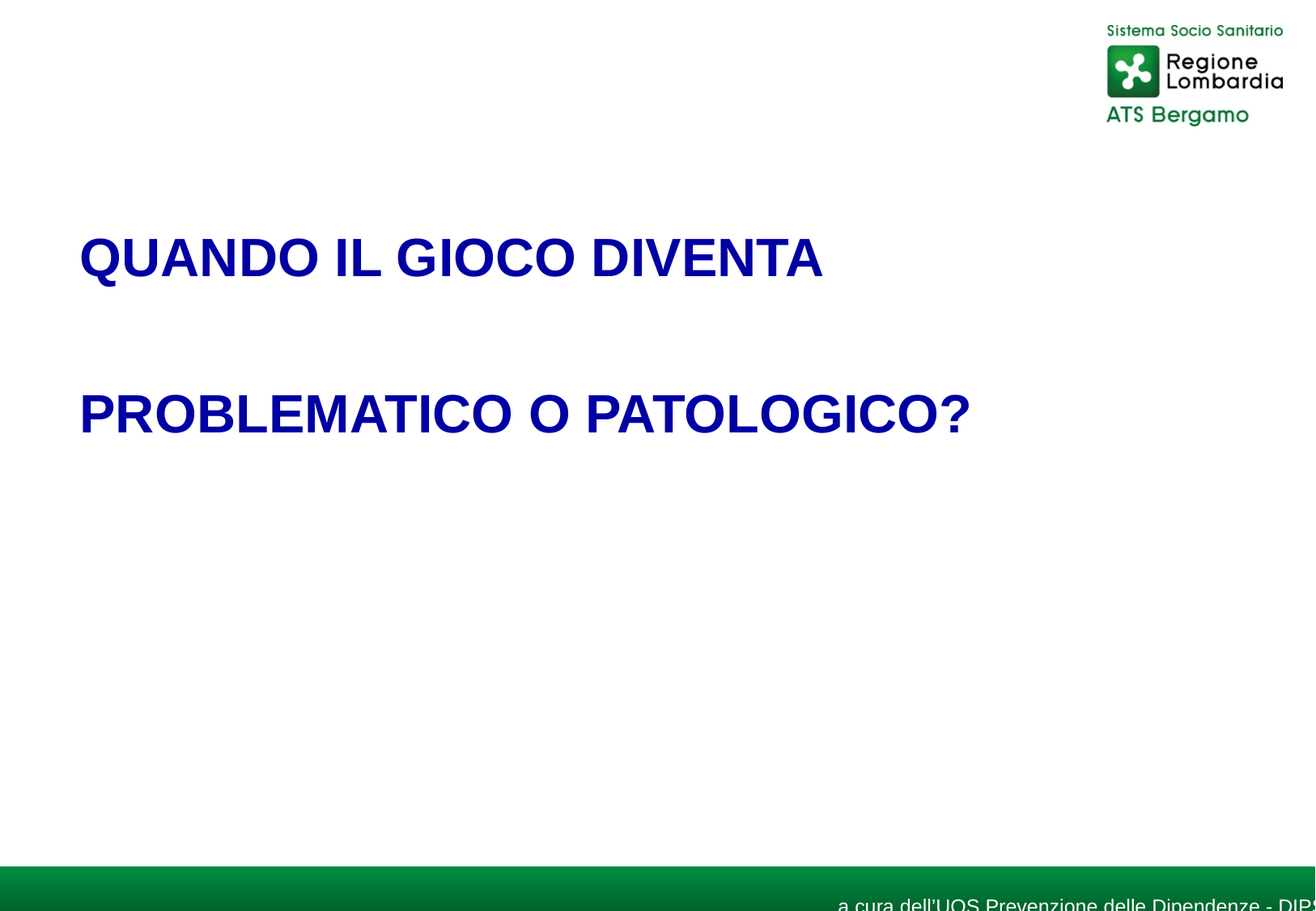

QUANDO IL GIOCO DIVENTA

PROBLEMATICO O PATOLOGICO?